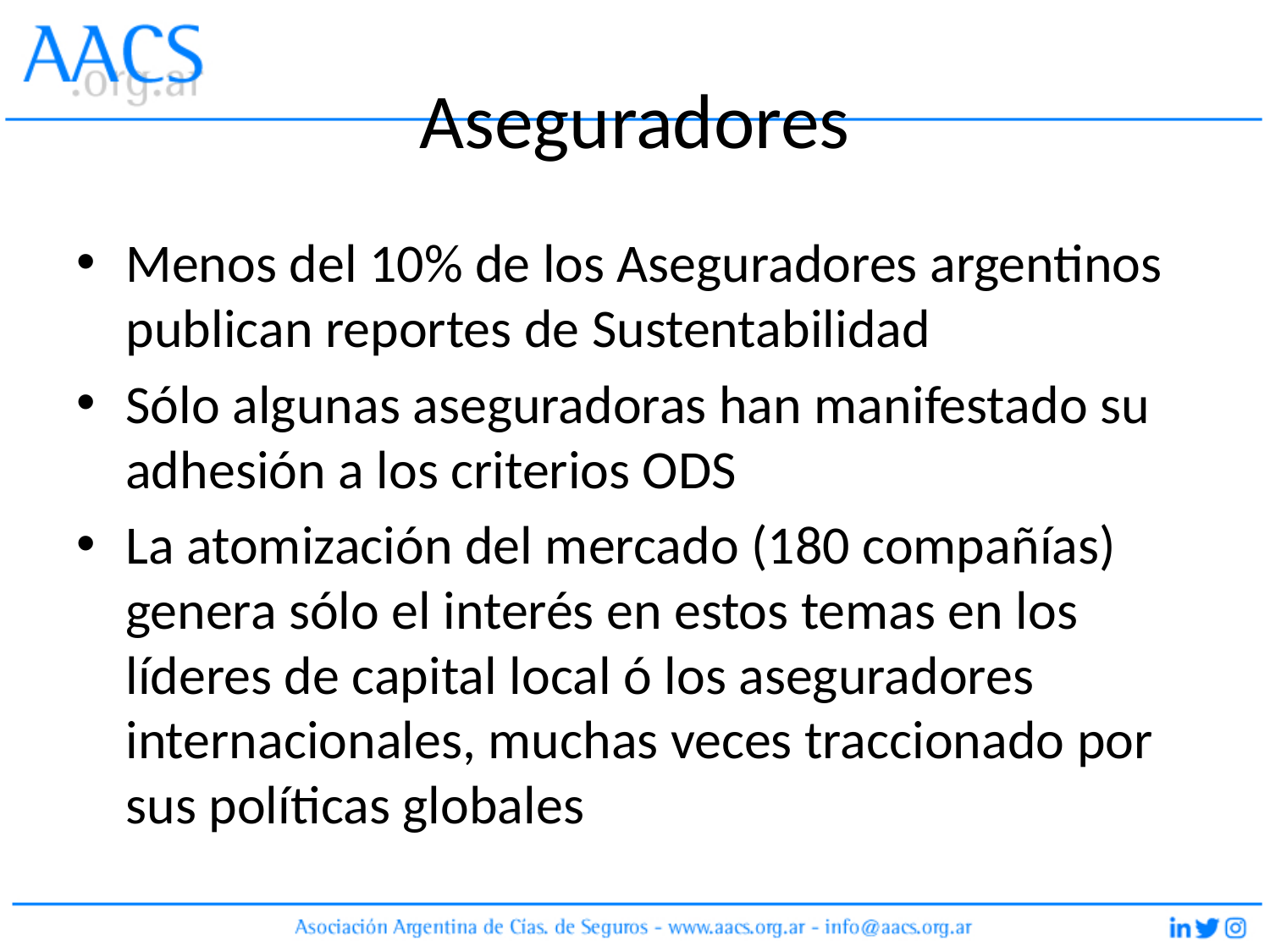

# Aseguradores
Menos del 10% de los Aseguradores argentinos publican reportes de Sustentabilidad
Sólo algunas aseguradoras han manifestado su adhesión a los criterios ODS
La atomización del mercado (180 compañías) genera sólo el interés en estos temas en los líderes de capital local ó los aseguradores internacionales, muchas veces traccionado por sus políticas globales